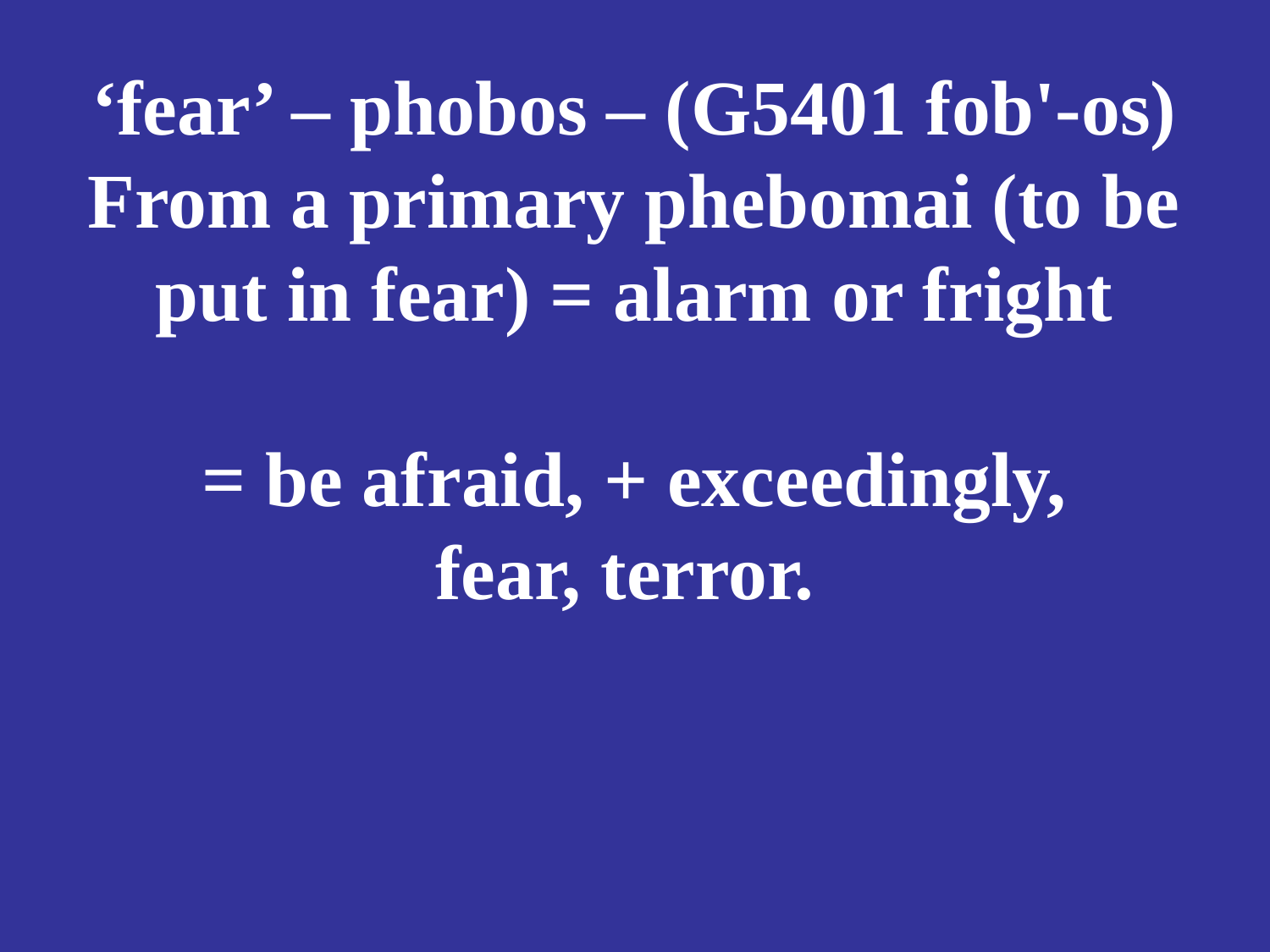

# ‘fear’ – phobos – (G5401 fob'-os) From a primary phebomai (to be put in fear) = alarm or fright = be afraid, + exceedingly, fear, terror.